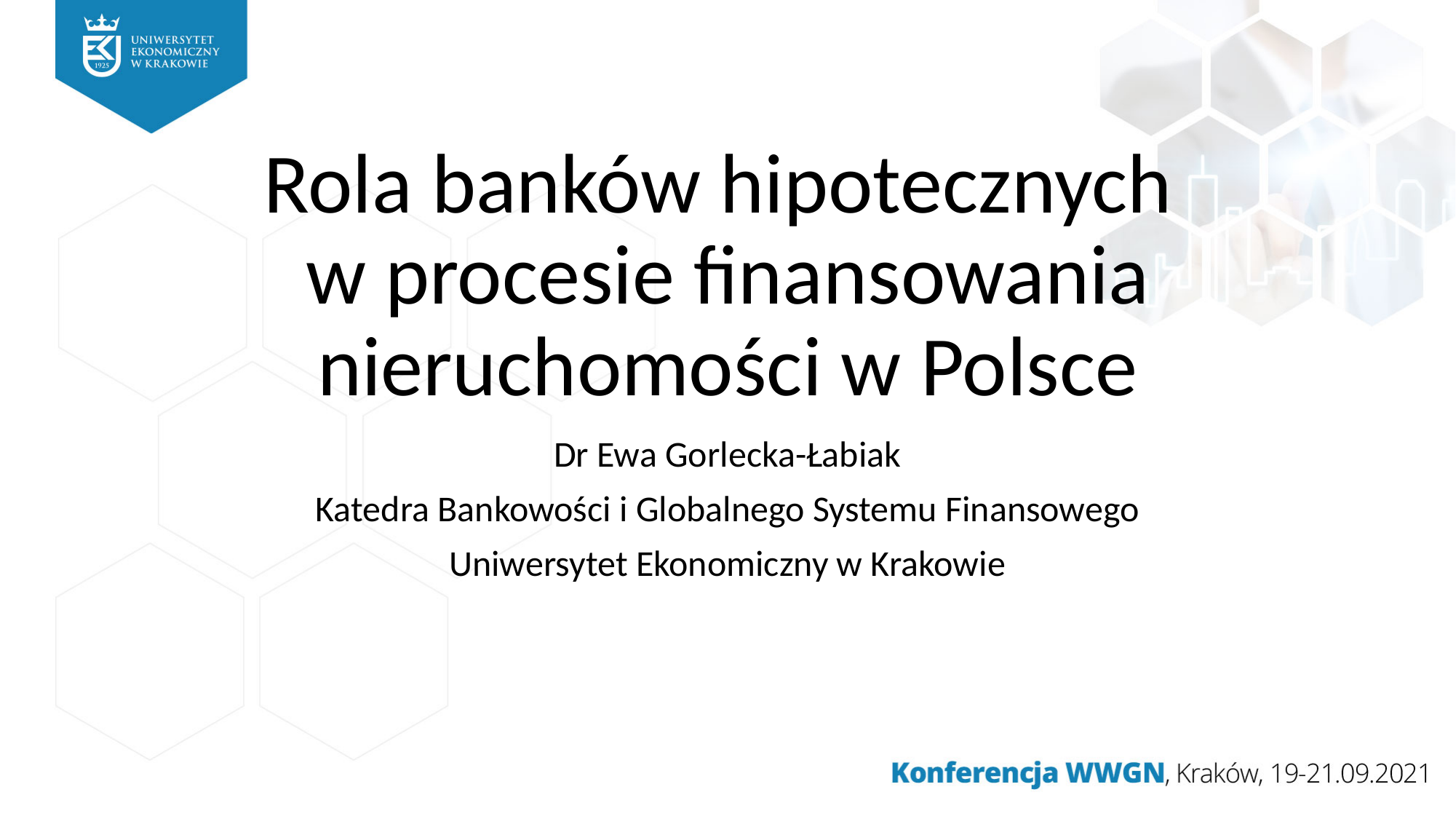

# Rola banków hipotecznych w procesie finansowania nieruchomości w Polsce
Dr Ewa Gorlecka-Łabiak
Katedra Bankowości i Globalnego Systemu Finansowego
Uniwersytet Ekonomiczny w Krakowie